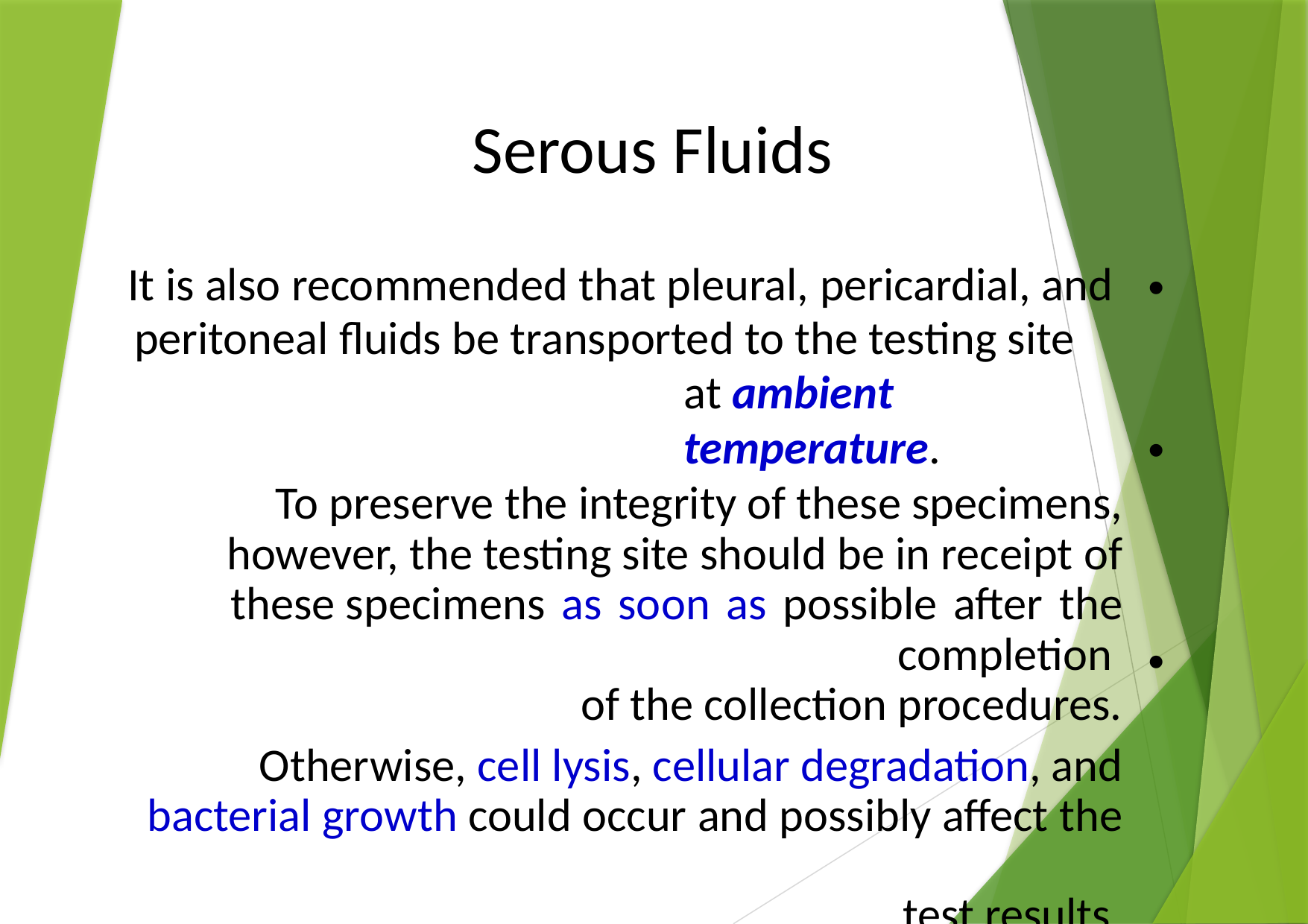

Serous Fluids

It is also recommended that pleural, pericardial, and
peritoneal fluids be transported to the testing site at ambient temperature.
To preserve the integrity of these specimens, however, the testing site should be in receipt of these specimens as soon as possible after the completion
 of the collection procedures.
Otherwise, cell lysis, cellular degradation, and bacterial growth could occur and possibly affect the
 test results.

•

•

•